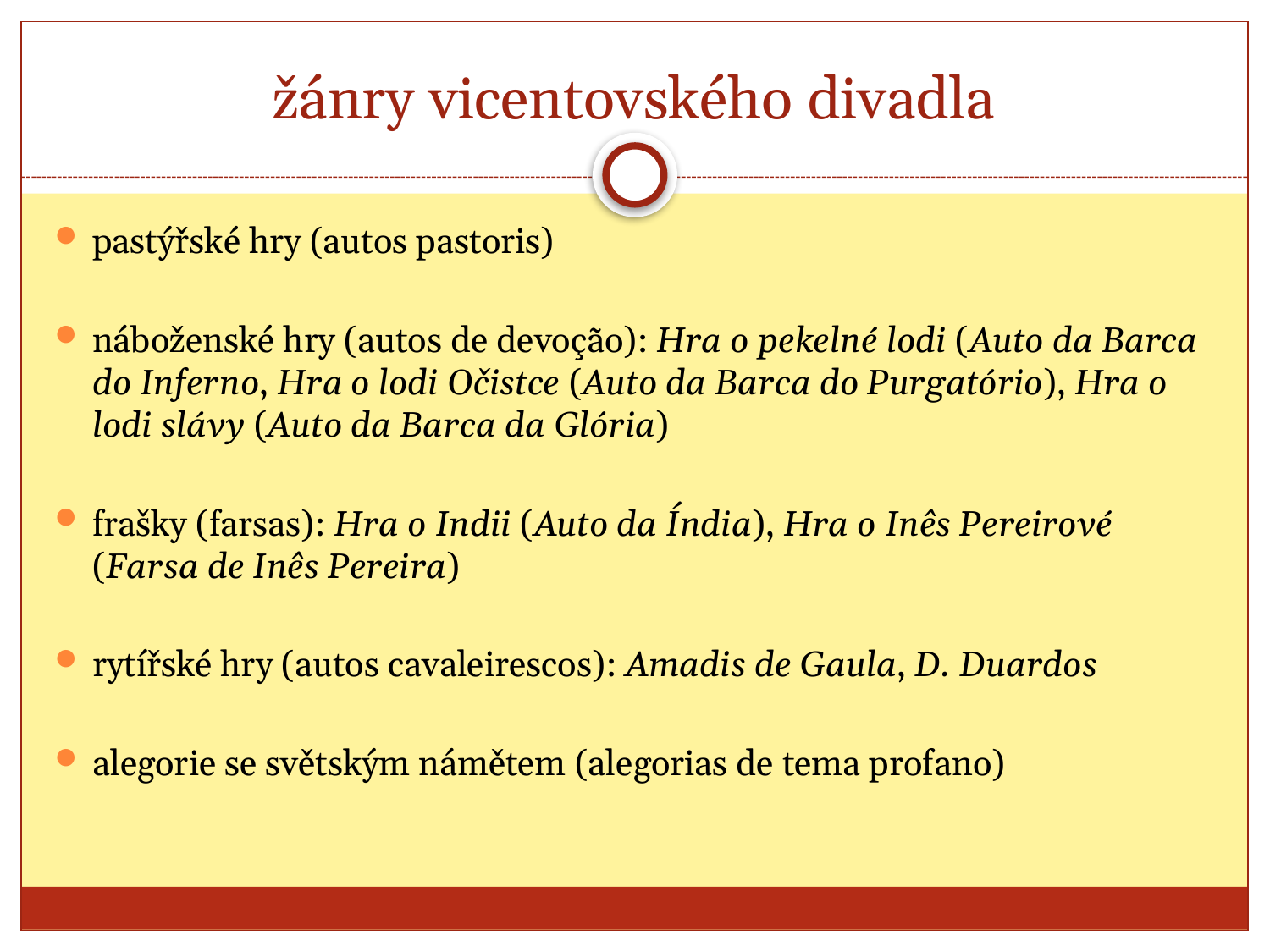

# žánry vicentovského divadla
pastýřské hry (autos pastoris)

náboženské hry (autos de devoção): Hra o pekelné lodi (Auto da Barca do Inferno, Hra o lodi Očistce (Auto da Barca do Purgatório), Hra o lodi slávy (Auto da Barca da Glória)

frašky (farsas): Hra o Indii (Auto da Índia), Hra o Inês Pereirové (Farsa de Inês Pereira)

rytířské hry (autos cavaleirescos): Amadis de Gaula, D. Duardos

alegorie se světským námětem (alegorias de tema profano)